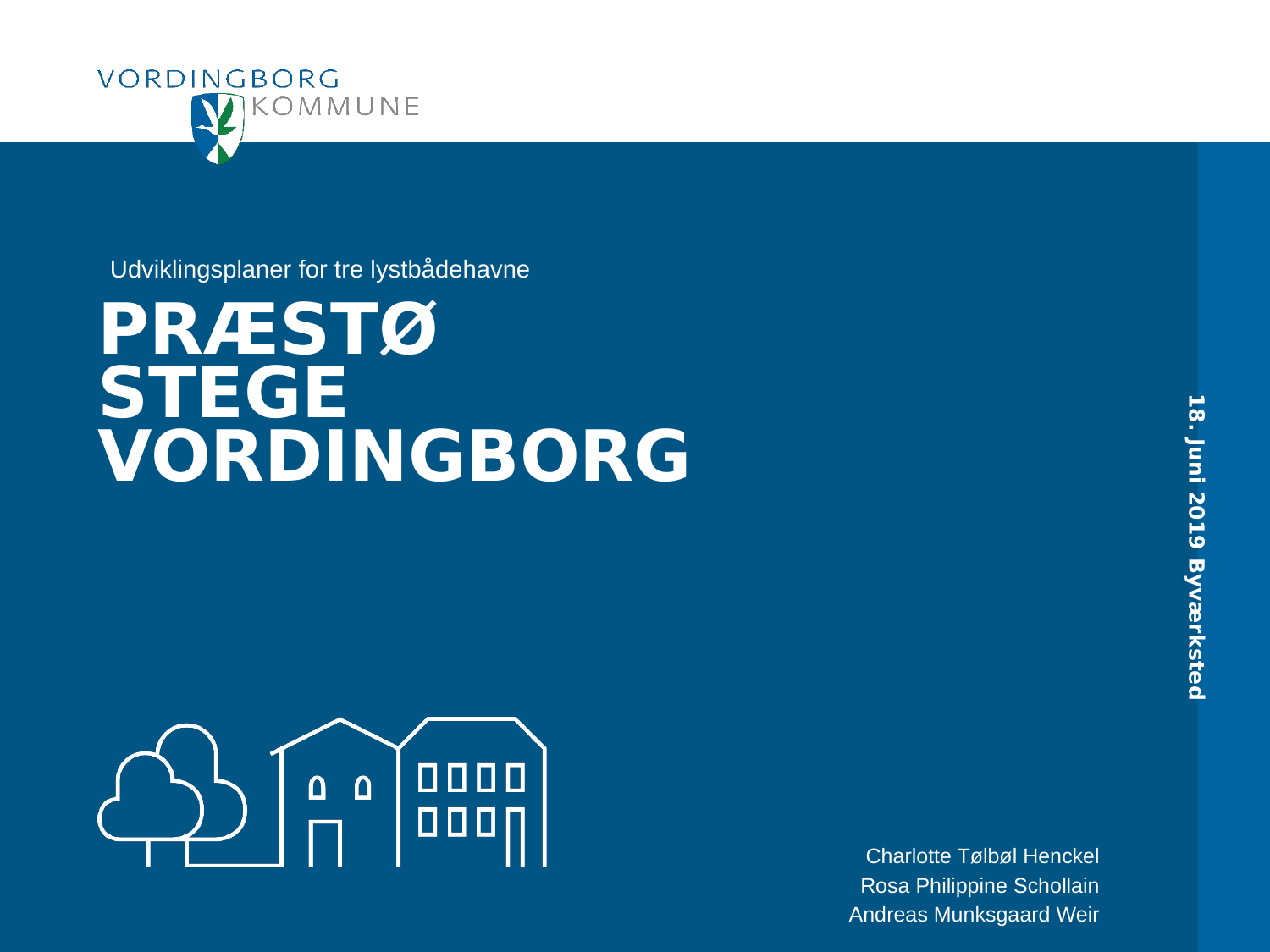

18. Juni 2019 Byværksted
Udviklingsplaner for tre lystbådehavne
Præstø
Stege
vordingborg
 Charlotte Tølbøl Henckel
Rosa Philippine Schollain
Andreas Munksgaard Weir